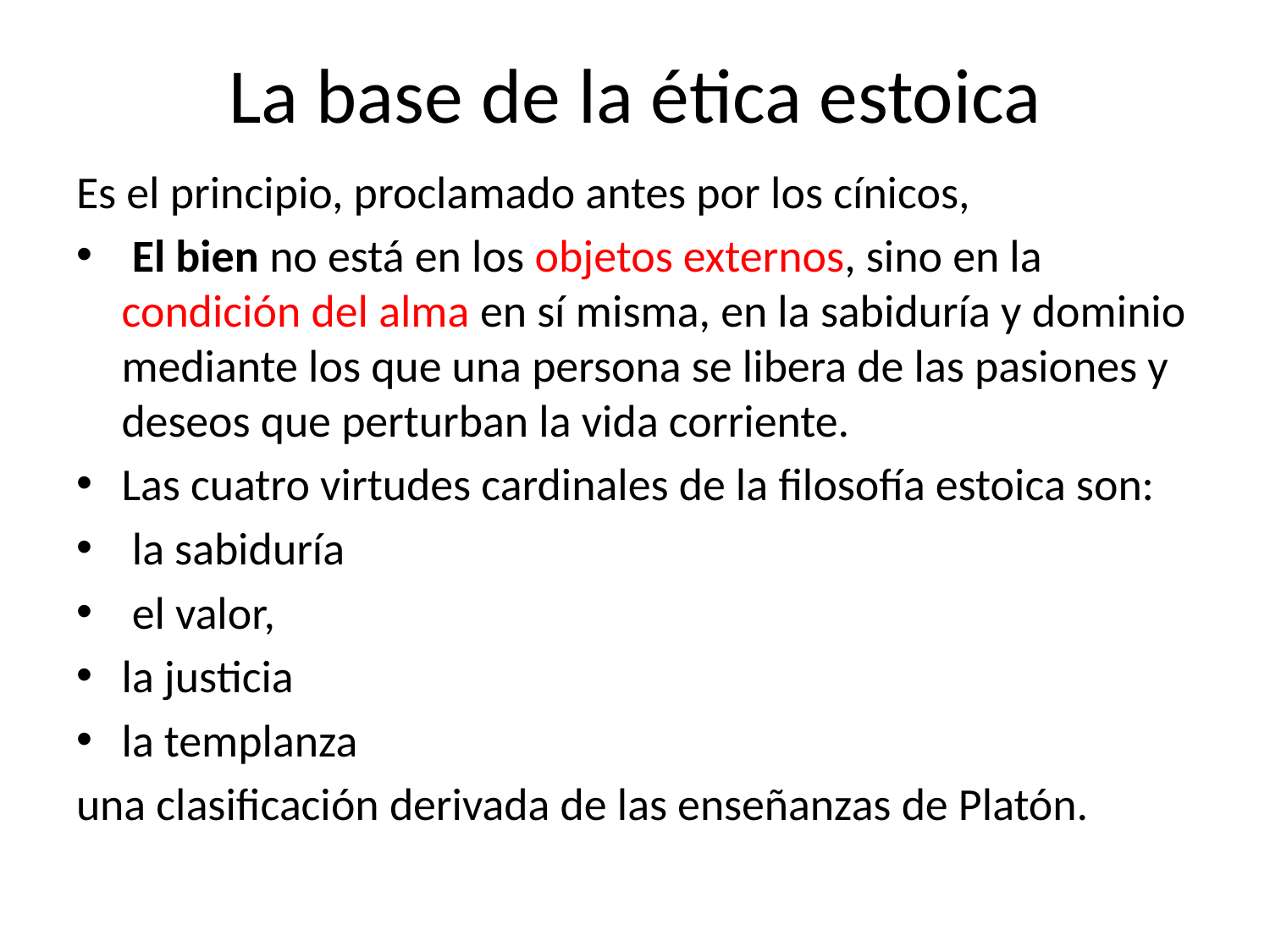

# La base de la ética estoica
Es el principio, proclamado antes por los cínicos,
 El bien no está en los objetos externos, sino en la condición del alma en sí misma, en la sabiduría y dominio mediante los que una persona se libera de las pasiones y deseos que perturban la vida corriente.
Las cuatro virtudes cardinales de la filosofía estoica son:
 la sabiduría
 el valor,
la justicia
la templanza
una clasificación derivada de las enseñanzas de Platón.